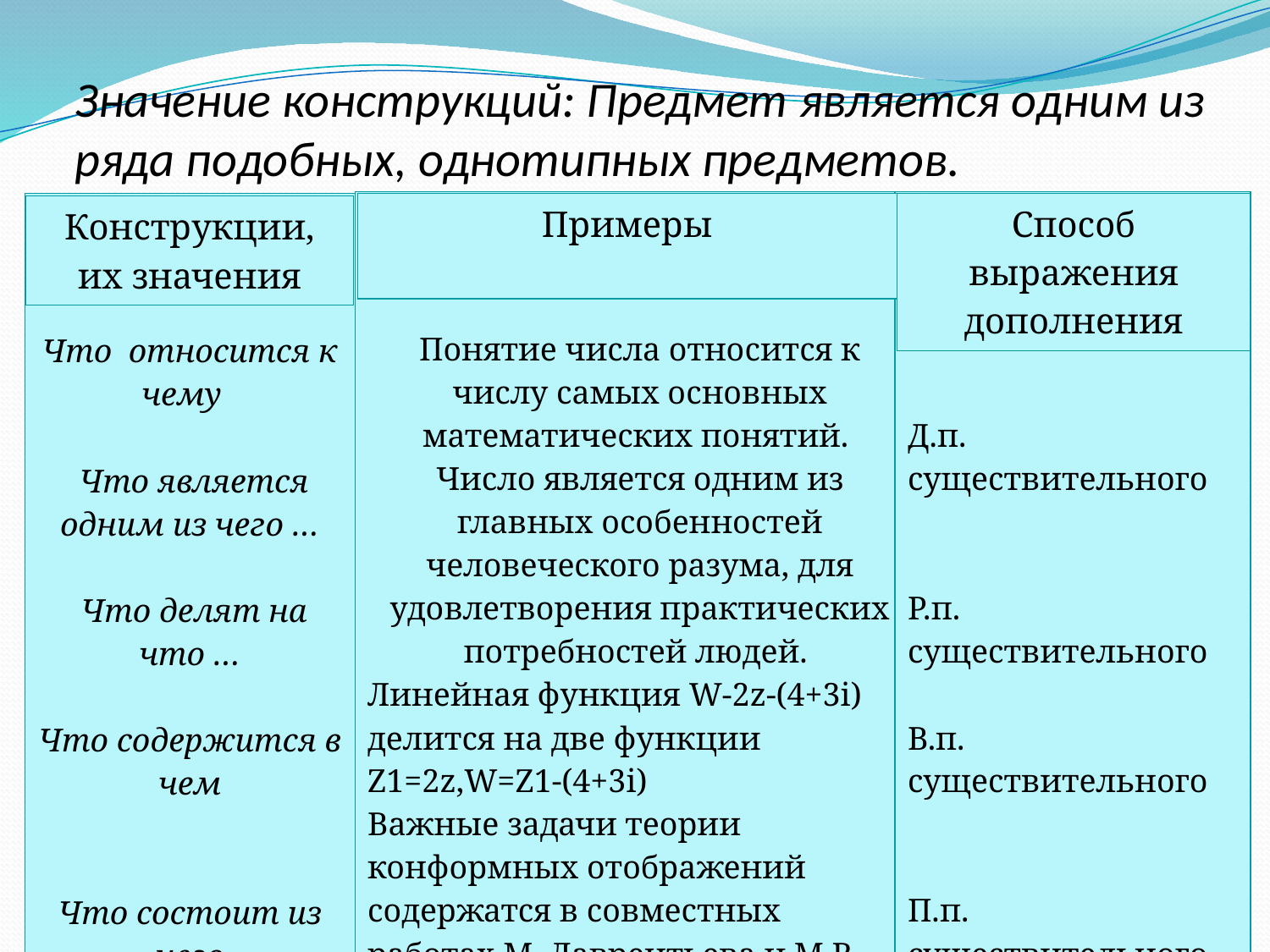

# Значение конструкций: Предмет является одним из ряда подобных, однотипных предметов.
| Понятие числа относится к числу самых основных математических понятий. Число является одним из главных особенностей человеческого разума, для удовлетворения практических потребностей людей. Линейная функция W-2z-(4+3i) делится на две функции Z1=2z,W=Z1-(4+3i) Важные задачи теории конформных отображений содержатся в совместных работах М. Лаврентьева и М.В. Келдыша. Прибор состоит из передатчика и двух генераторов. |
| --- |
| Д.п. существительного     Р.п. существительного В.п. существительного     П.п. существительного   Р.п. существительного |
| --- |
| Что относится к чему   Что является одним из чего … Что делят на что …   Что содержится в чем     Что состоит из чего |
| --- |
| Примеры |
| --- |
| Способ выражения дополнения |
| --- |
| Конструкции, их значения |
| --- |